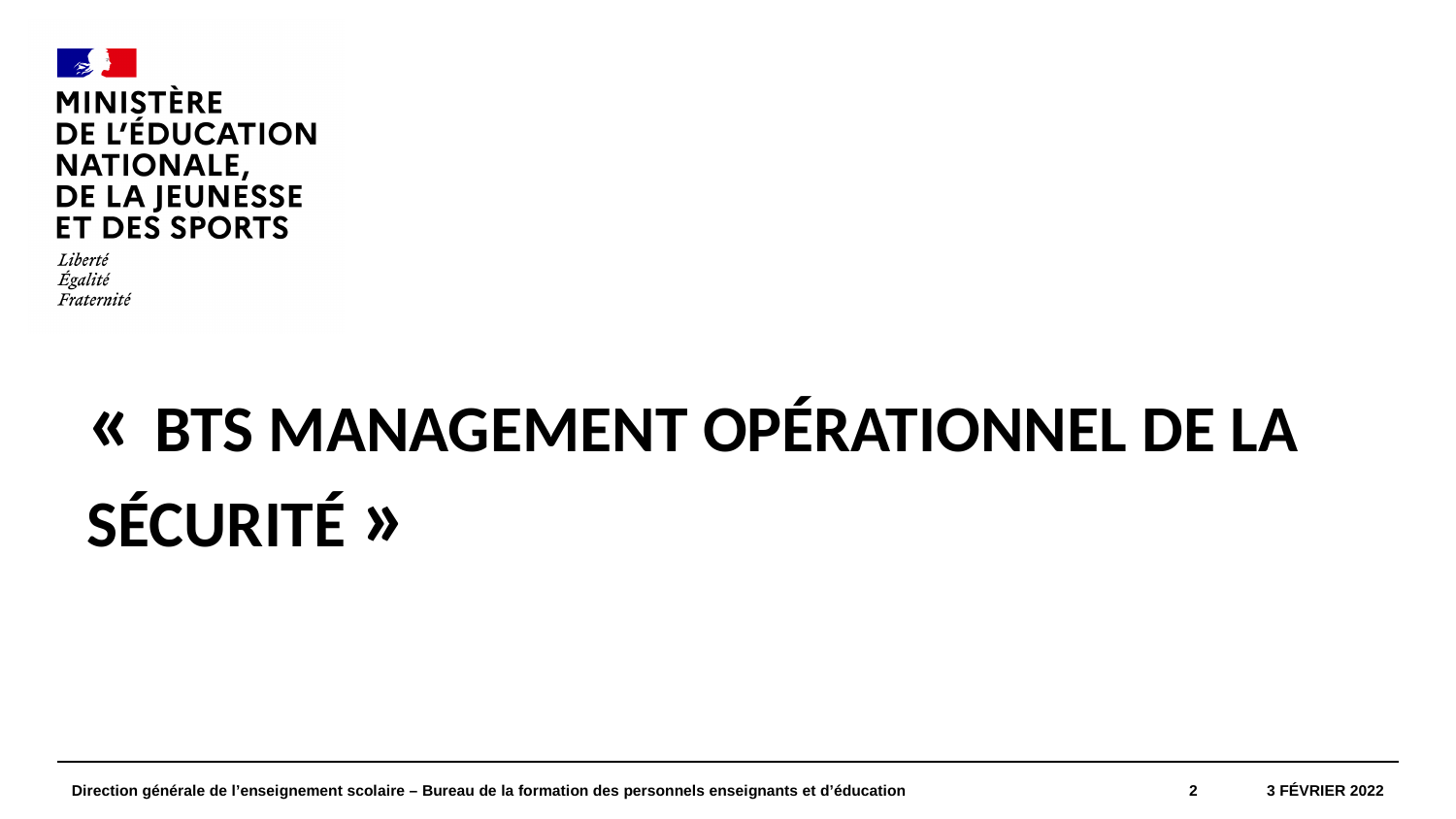

#
« BTS management opérationnel de la sécurité »
Direction générale de l’enseignement scolaire – Bureau de la formation des personnels enseignants et d’éducation
2
3 février 2022